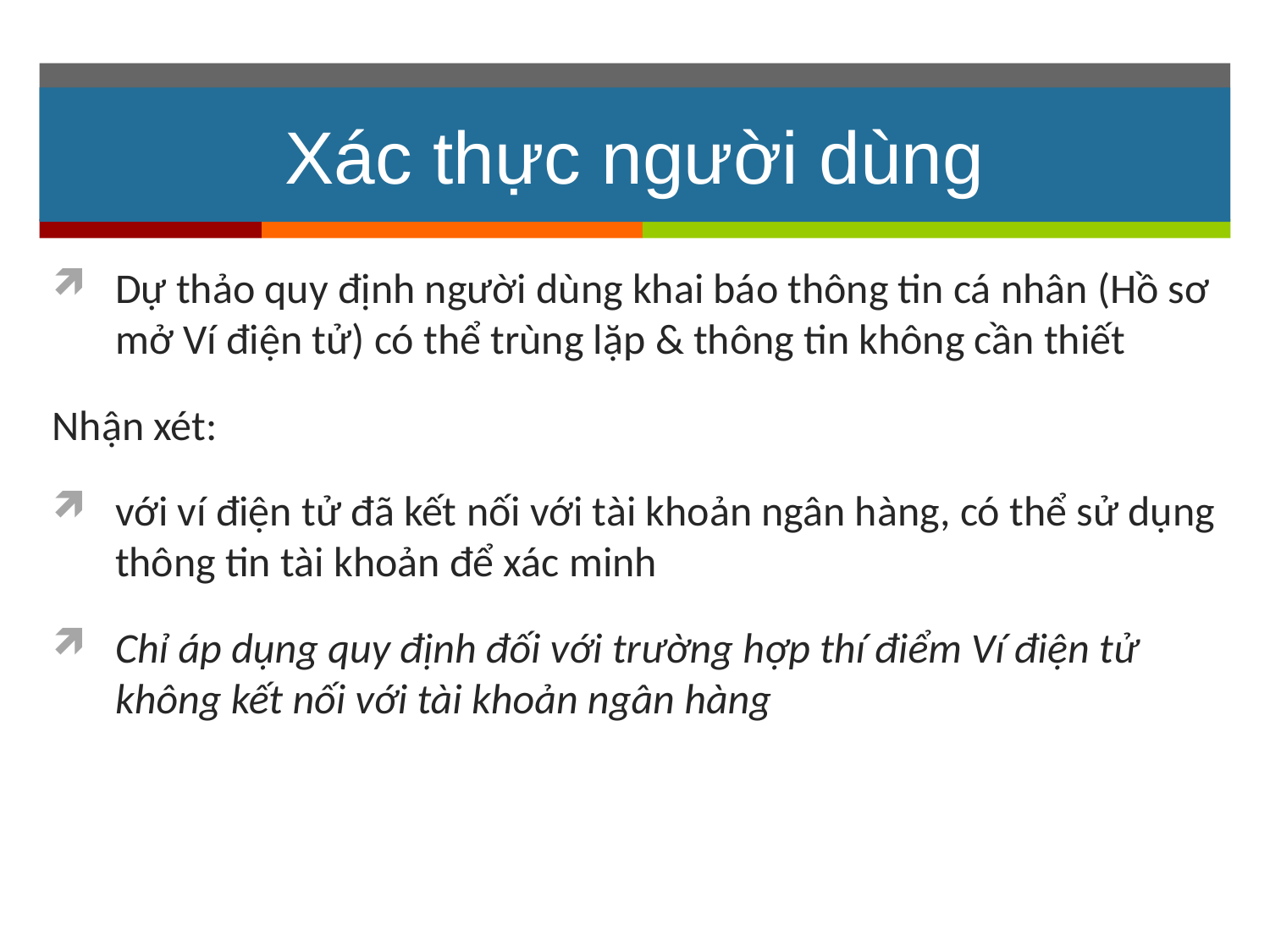

# Xác thực người dùng
Dự thảo quy định người dùng khai báo thông tin cá nhân (Hồ sơ mở Ví điện tử) có thể trùng lặp & thông tin không cần thiết
Nhận xét:
với ví điện tử đã kết nối với tài khoản ngân hàng, có thể sử dụng thông tin tài khoản để xác minh
Chỉ áp dụng quy định đối với trường hợp thí điểm Ví điện tử không kết nối với tài khoản ngân hàng